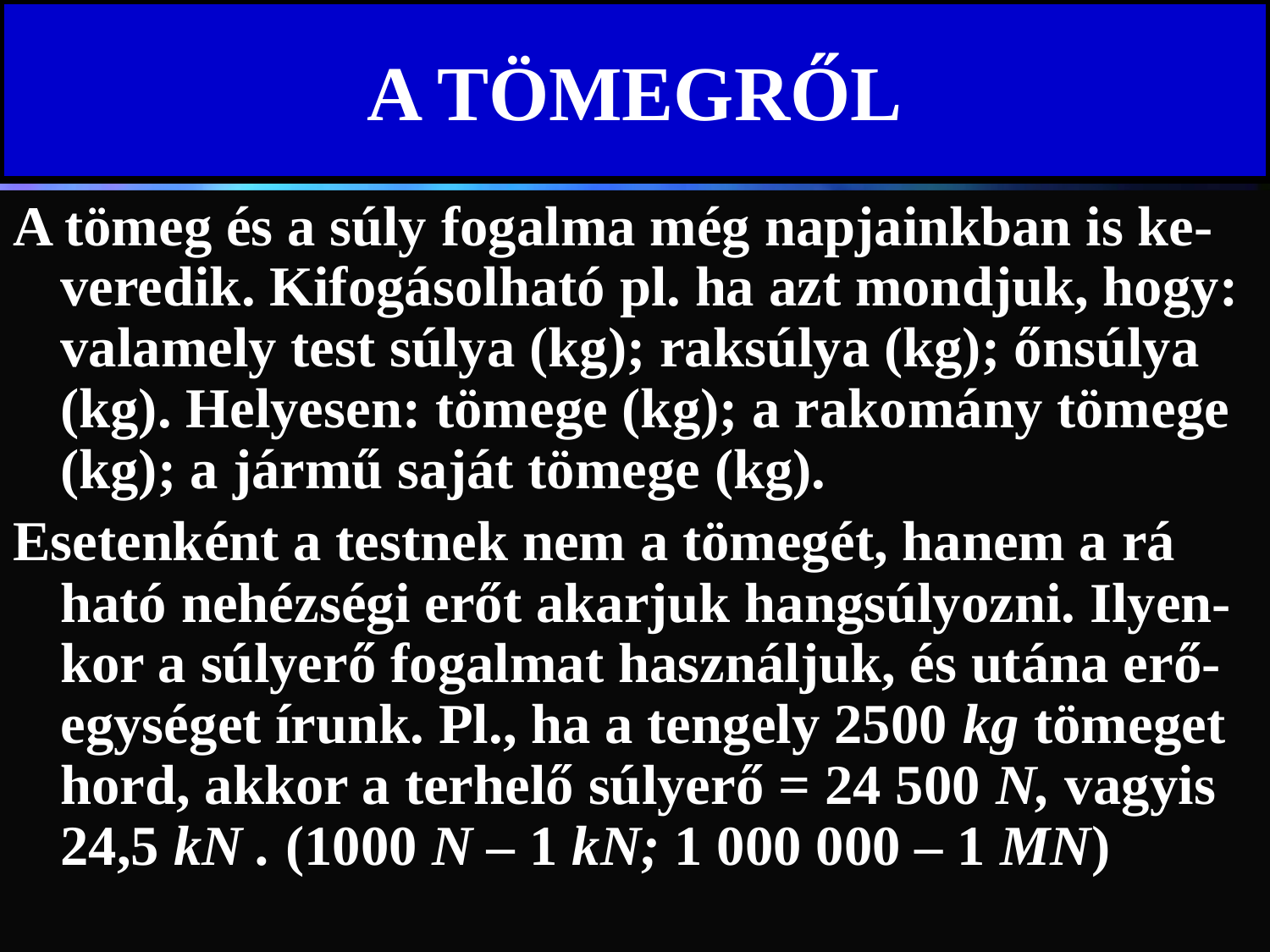

# A TÖMEGRŐL
A tömeg és a súly fogalma még napjainkban is ke-veredik. Kifogásolható pl. ha azt mondjuk, hogy: valamely test súlya (kg); raksúlya (kg); őnsúlya (kg). Helyesen: tömege (kg); a rakomány tömege (kg); a jármű saját tömege (kg).
Esetenként a testnek nem a tömegét, hanem a rá ható nehézségi erőt akarjuk hangsúlyozni. Ilyen-kor a súlyerő fogalmat használjuk, és utána erő-egységet írunk. Pl., ha a tengely 2500 kg tömeget hord, akkor a terhelő súlyerő = 24 500 N, vagyis 24,5 kN . (1000 N – 1 kN; 1 000 000 – 1 MN)